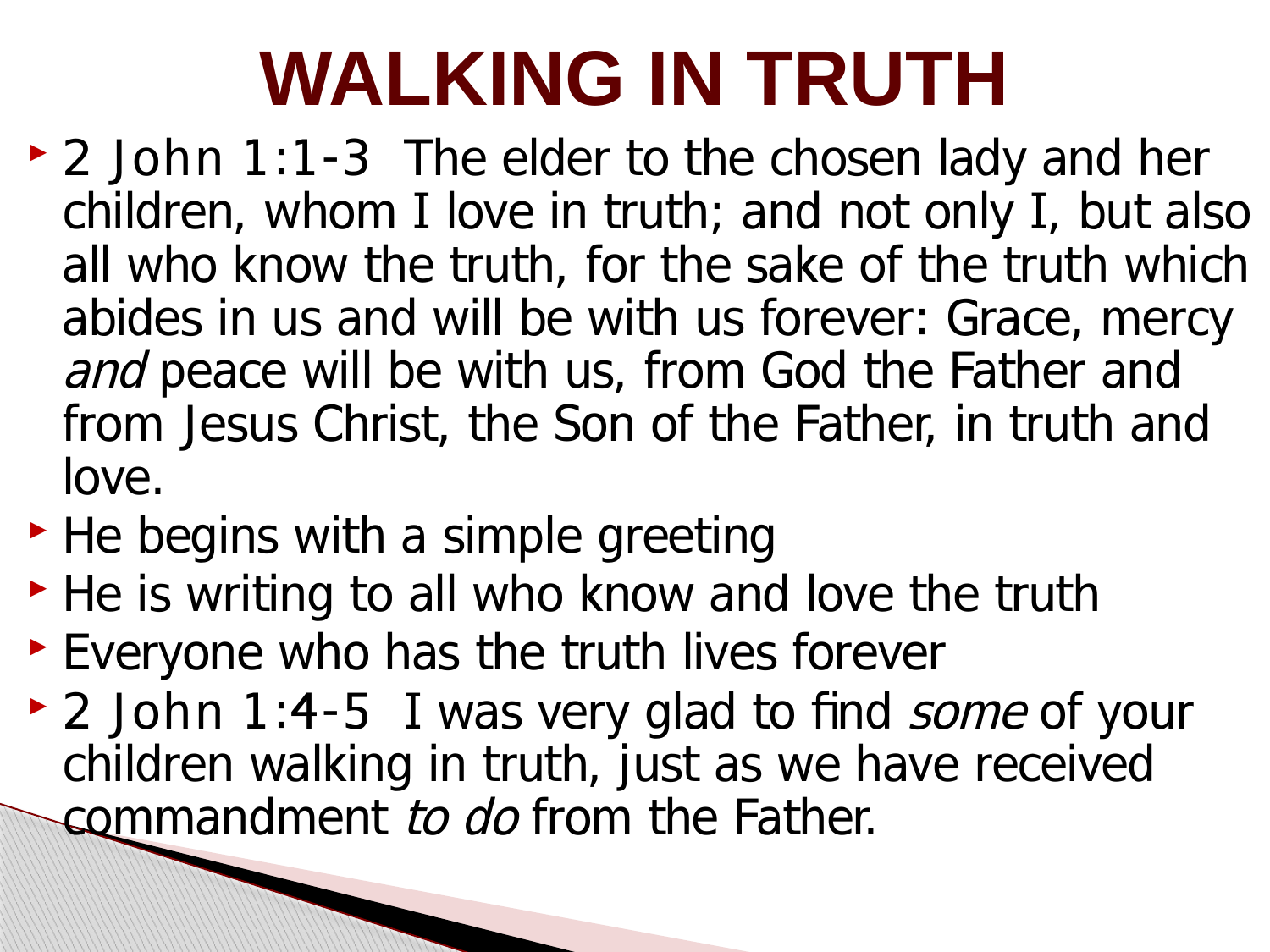

# WALKING IN TRUTH
2 John 1:1-3  The elder to the chosen lady and her children, whom I love in truth; and not only I, but also all who know the truth, for the sake of the truth which abides in us and will be with us forever: Grace, mercy and peace will be with us, from God the Father and from Jesus Christ, the Son of the Father, in truth and love.
He begins with a simple greeting
He is writing to all who know and love the truth
Everyone who has the truth lives forever
2 John 1:4-5  I was very glad to find some of your children walking in truth, just as we have received commandment to do from the Father.